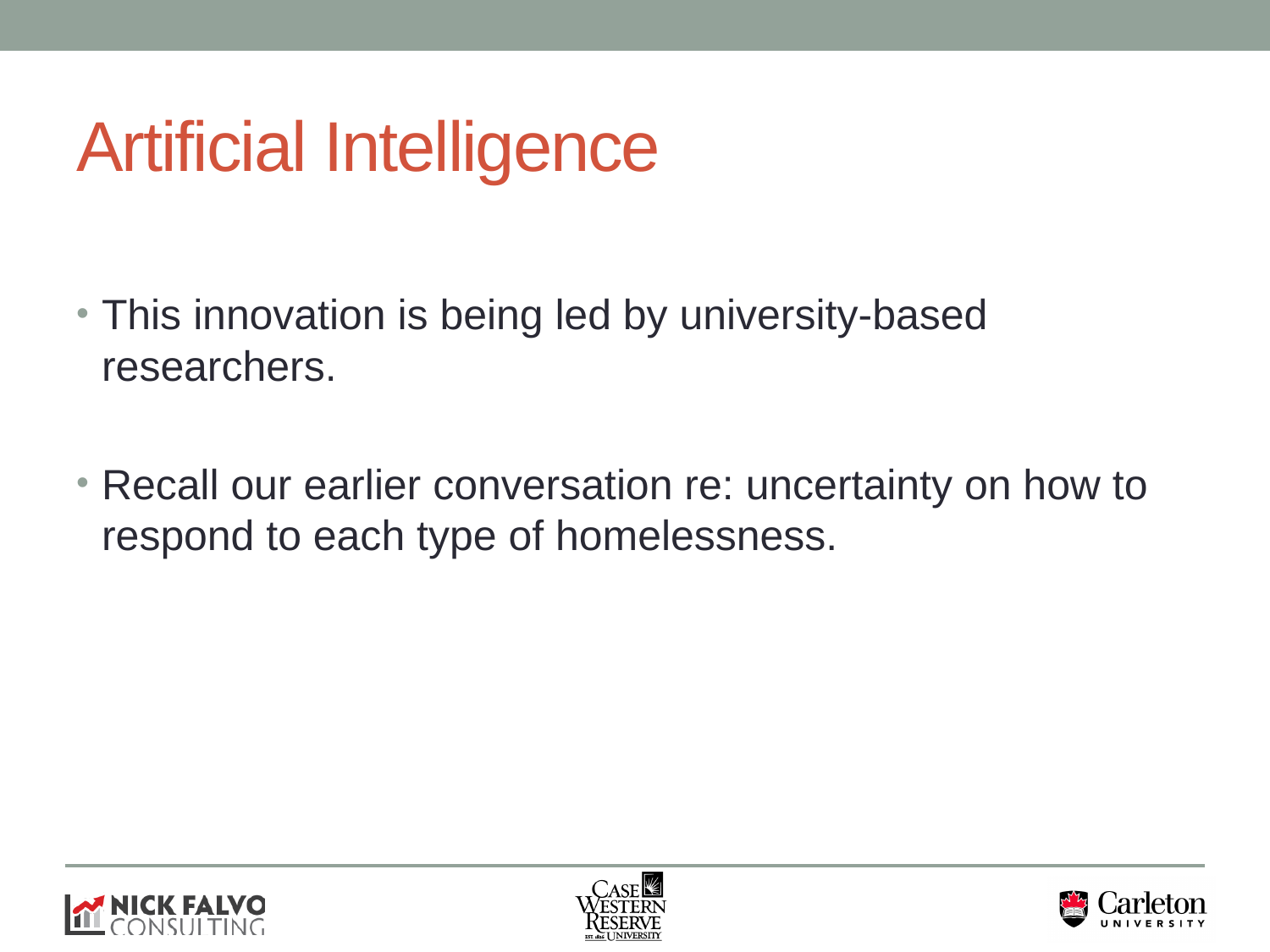

# Artificial Intelligence

This innovation is being led by university-based researchers.

Recall our earlier conversation re: uncertainty on how to respond to each type of homelessness.